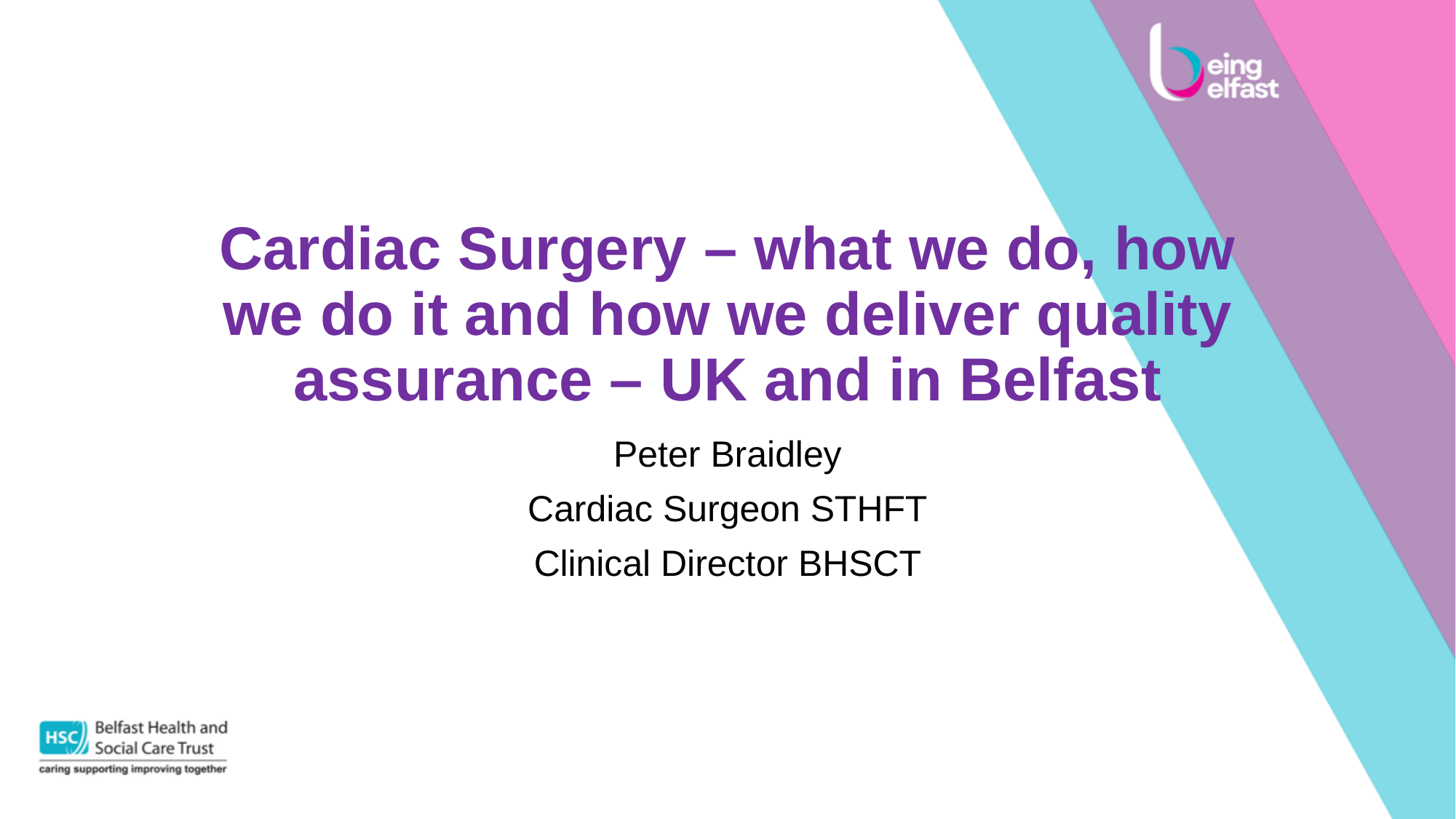

# Cardiac Surgery – what we do, how we do it and how we deliver quality assurance – UK and in Belfast
Peter Braidley
Cardiac Surgeon STHFT
Clinical Director BHSCT